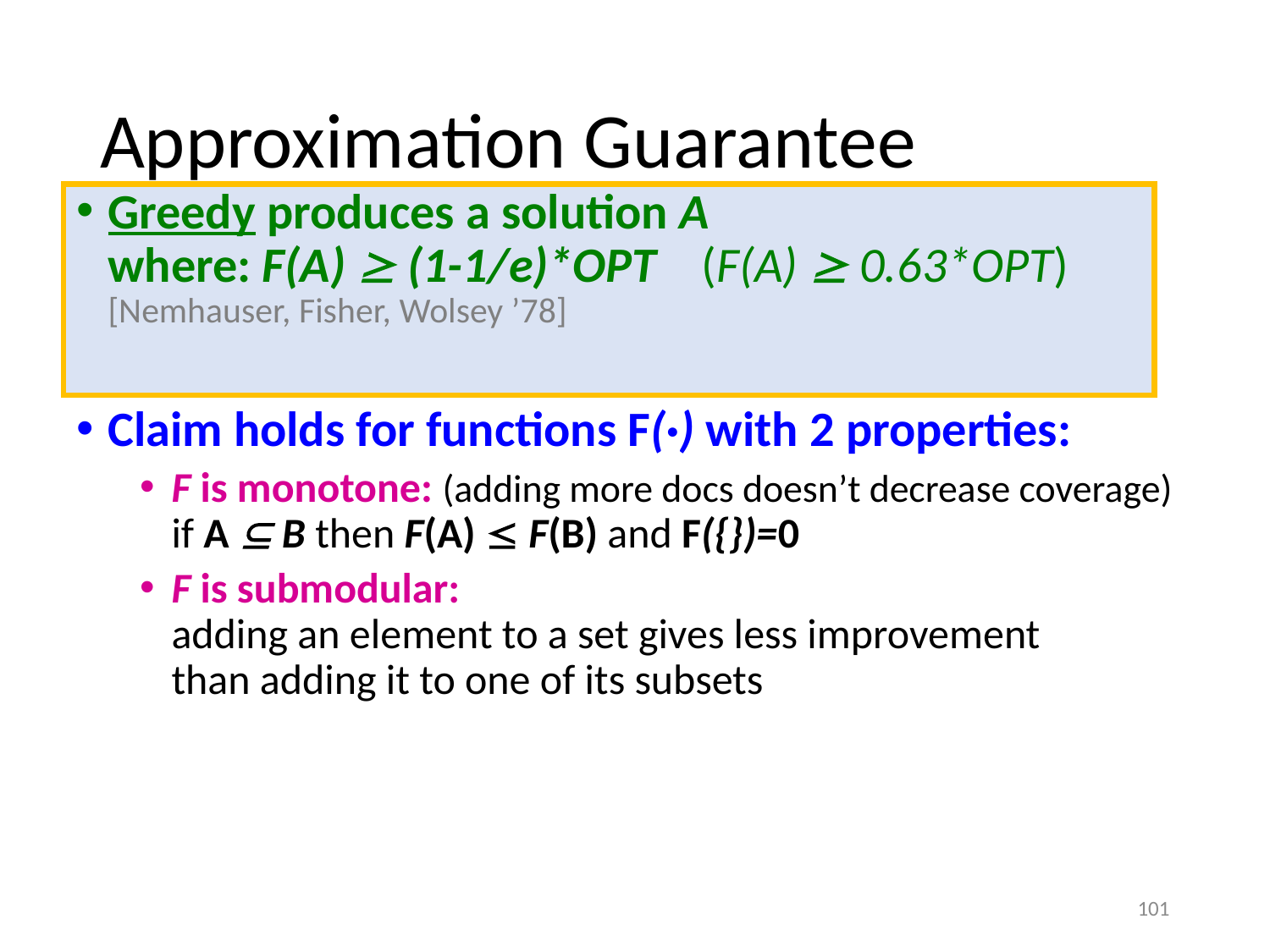

# Approximation Guarantee
Greedy produces a solution A
where: F(A) ≥ (1-1/e)*OPT    (F(A) ≥ 0.63*OPT)
[Nemhauser, Fisher, Wolsey ’78]

Claim holds for functions F(·) with 2 properties:
F is monotone: (adding more docs doesn’t decrease coverage)
if A ⊆ B then F(A) ≤ F(B) and F({})=0
F is submodular:
adding an element to a set gives less improvement
than adding it to one of its subsets

101